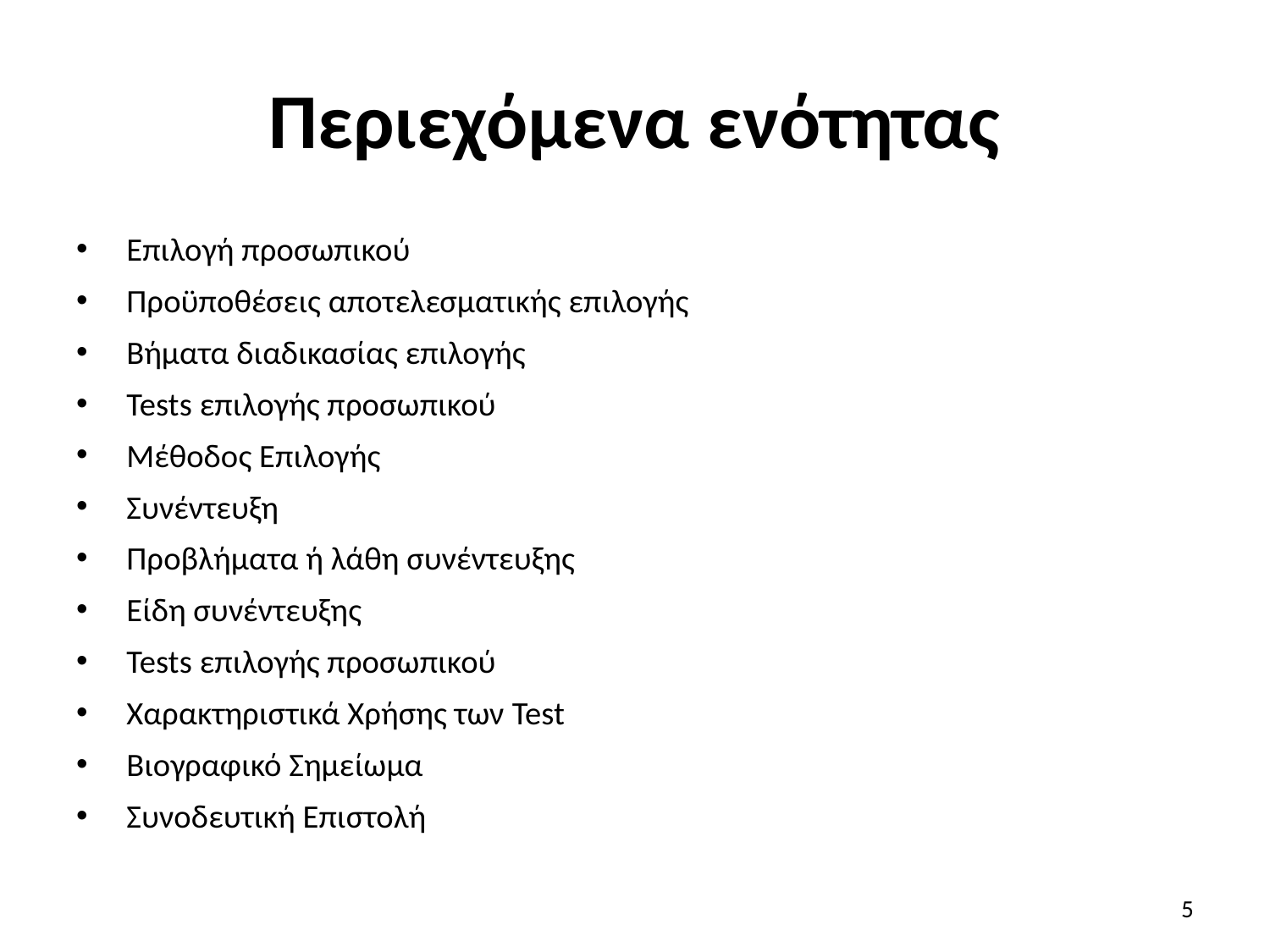

# Περιεχόμενα ενότητας
Επιλογή προσωπικού
Προϋποθέσεις αποτελεσματικής επιλογής
Βήματα διαδικασίας επιλογής
Tests επιλογής προσωπικού
Μέθοδος Επιλογής
Συνέντευξη
Προβλήματα ή λάθη συνέντευξης
Είδη συνέντευξης
Tests επιλογής προσωπικού
Χαρακτηριστικά Χρήσης των Test
Βιογραφικό Σημείωμα
Συνοδευτική Επιστολή

5